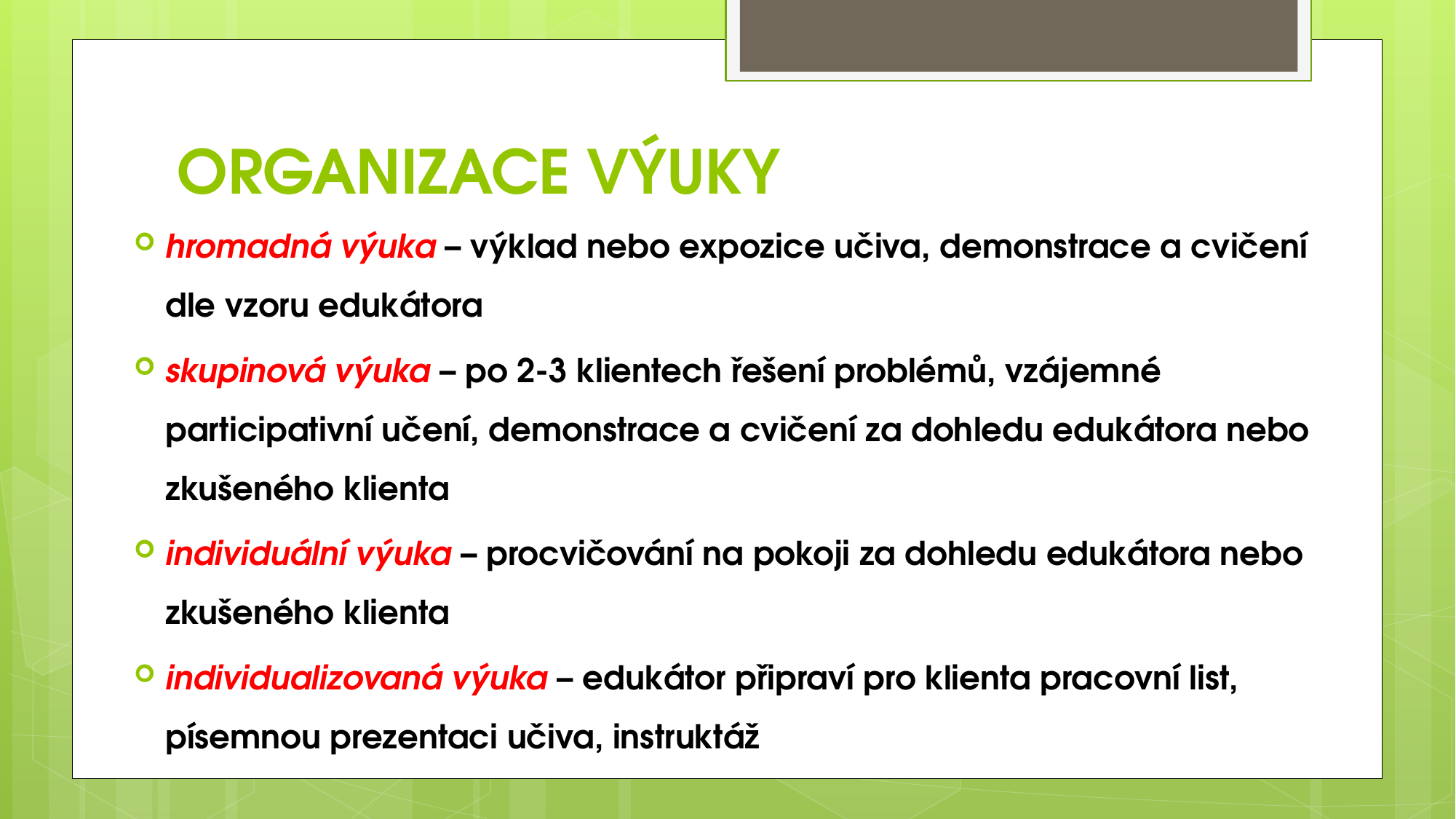

# Organizace výuky
hromadná výuka – výklad nebo expozice učiva, demonstrace a cvičení dle vzoru edukátora
skupinová výuka – po 2-3 klientech řešení problémů, vzájemné participativní učení, demonstrace a cvičení za dohledu edukátora nebo zkušeného klienta
individuální výuka – procvičování na pokoji za dohledu edukátora nebo zkušeného klienta
individualizovaná výuka – edukátor připraví pro klienta pracovní list, písemnou prezentaci učiva, instruktáž